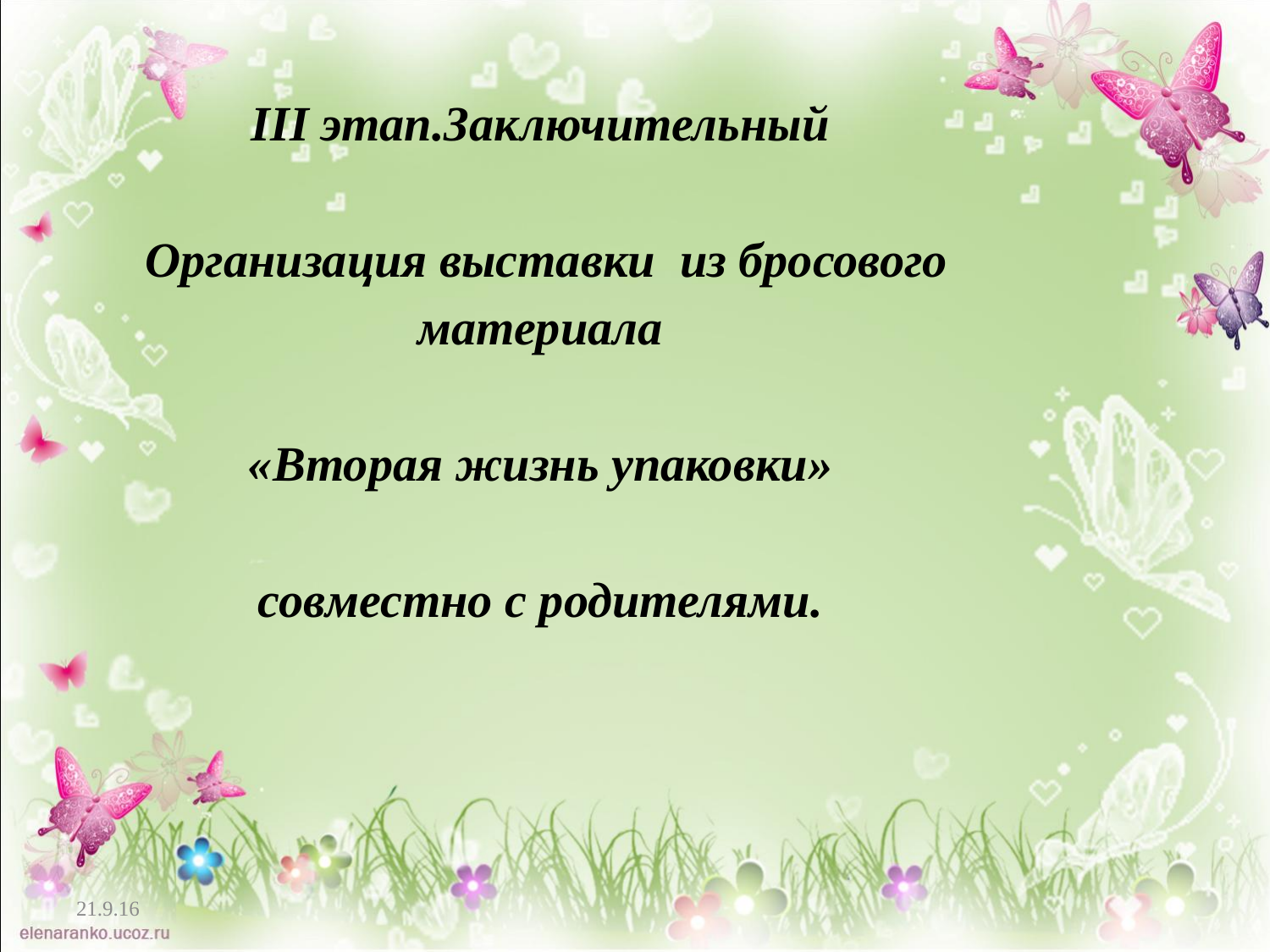

III этап.Заключительный

Организация выставки  из бросового материала

«Вторая жизнь упаковки»

совместно с родителями.

21.9.16